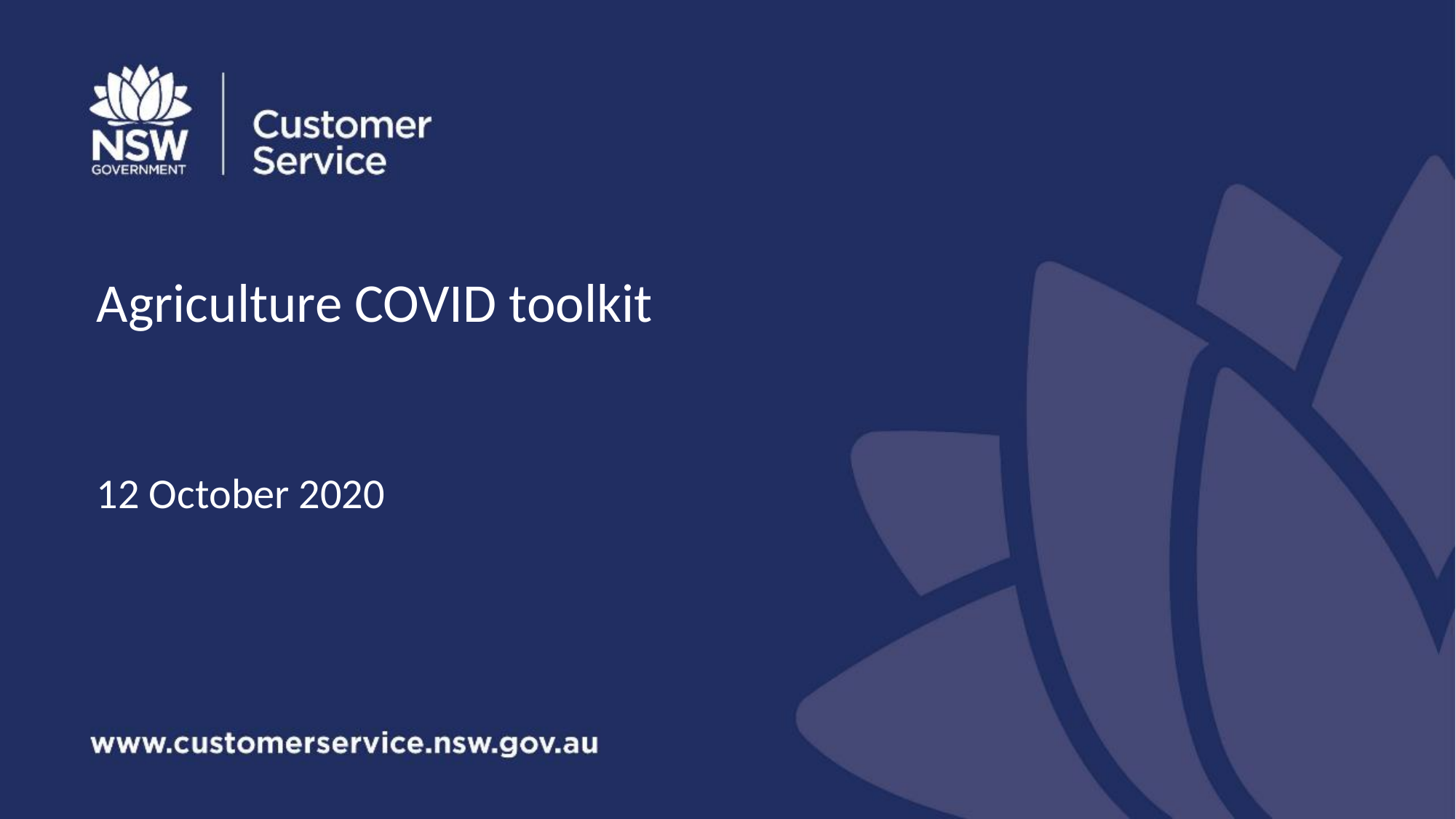

# Agriculture COVID toolkit
12 October 2020